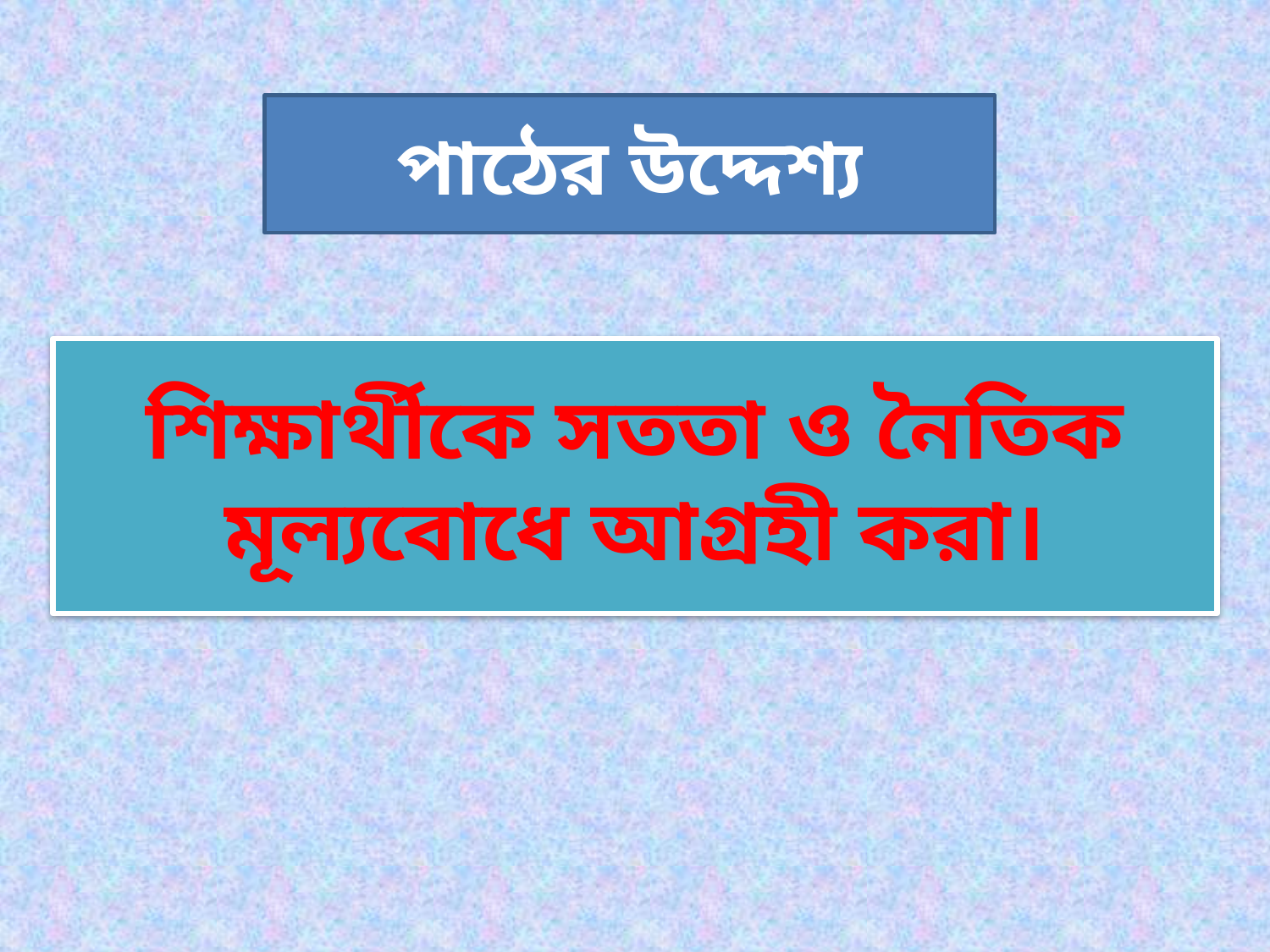

পাঠের উদ্দেশ্য
শিক্ষার্থীকে সততা ও নৈতিক মূল্যবোধে আগ্রহী করা।